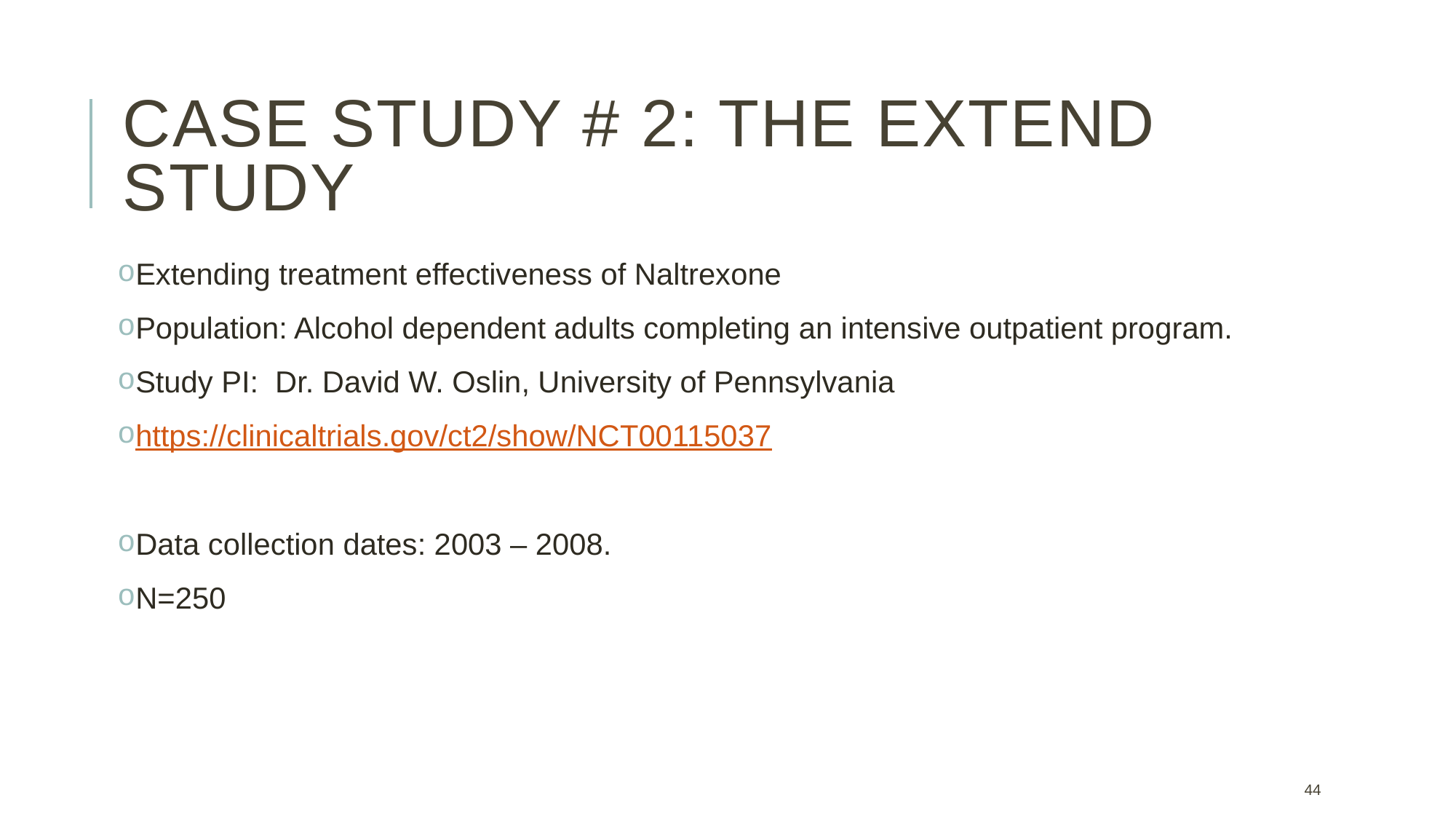

# CASE STUDY # 2: The ExTENd Study
Extending treatment effectiveness of Naltrexone
Population: Alcohol dependent adults completing an intensive outpatient program.
Study PI:  Dr. David W. Oslin, University of Pennsylvania
https://clinicaltrials.gov/ct2/show/NCT00115037

Data collection dates: 2003 – 2008.
N=250

44